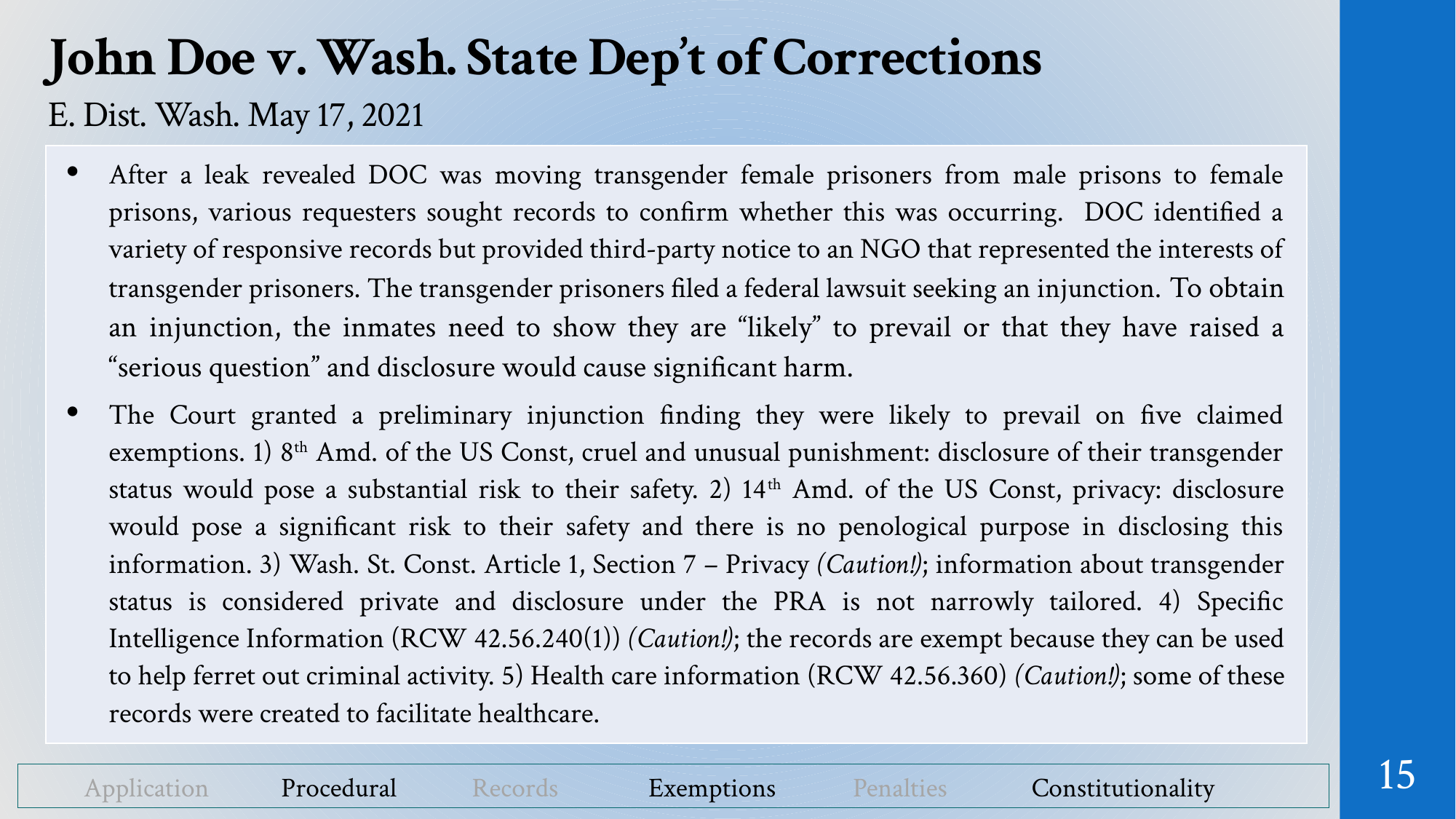

# John Doe v. Wash. State Dep’t of Corrections
E. Dist. Wash. May 17, 2021
| After a leak revealed DOC was moving transgender female prisoners from male prisons to female prisons, various requesters sought records to confirm whether this was occurring. DOC identified a variety of responsive records but provided third-party notice to an NGO that represented the interests of transgender prisoners. The transgender prisoners filed a federal lawsuit seeking an injunction. To obtain an injunction, the inmates need to show they are “likely” to prevail or that they have raised a “serious question” and disclosure would cause significant harm. The Court granted a preliminary injunction finding they were likely to prevail on five claimed exemptions. 1) 8th Amd. of the US Const, cruel and unusual punishment: disclosure of their transgender status would pose a substantial risk to their safety. 2) 14th Amd. of the US Const, privacy: disclosure would pose a significant risk to their safety and there is no penological purpose in disclosing this information. 3) Wash. St. Const. Article 1, Section 7 – Privacy (Caution!); information about transgender status is considered private and disclosure under the PRA is not narrowly tailored. 4) Specific Intelligence Information (RCW 42.56.240(1)) (Caution!); the records are exempt because they can be used to help ferret out criminal activity. 5) Health care information (RCW 42.56.360) (Caution!); some of these records were created to facilitate healthcare. |
| --- |
15
	Application	Procedural	Records	Exemptions	Penalties 	Constitutionality